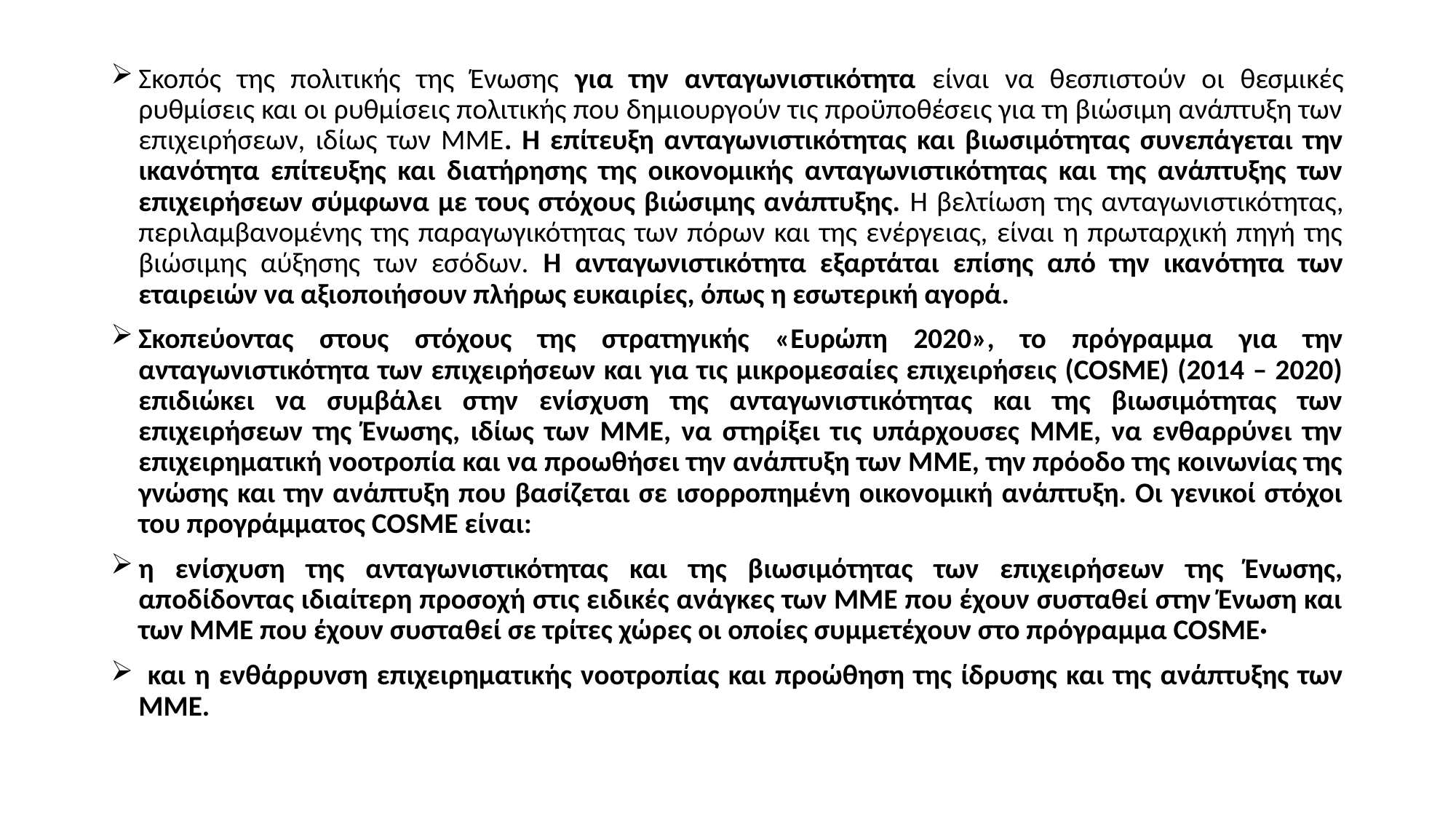

Σκοπός της πολιτικής της Ένωσης για την ανταγωνιστικότητα είναι να θεσπιστούν οι θεσμικές ρυθμίσεις και οι ρυθμίσεις πολιτικής που δημιουργούν τις προϋποθέσεις για τη βιώσιμη ανάπτυξη των επιχειρήσεων, ιδίως των ΜΜΕ. Η επίτευξη ανταγωνιστικότητας και βιωσιμότητας συνεπάγεται την ικανότητα επίτευξης και διατήρησης της οικονομικής ανταγωνιστικότητας και της ανάπτυξης των επιχειρήσεων σύμφωνα με τους στόχους βιώσιμης ανάπτυξης. Η βελτίωση της ανταγωνιστικότητας, περιλαμβανομένης της παραγωγικότητας των πόρων και της ενέργειας, είναι η πρωταρχική πηγή της βιώσιμης αύξησης των εσόδων. Η ανταγωνιστικότητα εξαρτάται επίσης από την ικανότητα των εταιρειών να αξιοποιήσουν πλήρως ευκαιρίες, όπως η εσωτερική αγορά.
Σκοπεύοντας στους στόχους της στρατηγικής «Ευρώπη 2020», το πρόγραμμα για την ανταγωνιστικότητα των επιχειρήσεων και για τις μικρομεσαίες επιχειρήσεις (COSME) (2014 – 2020) επιδιώκει να συμβάλει στην ενίσχυση της ανταγωνιστικότητας και της βιωσιμότητας των επιχειρήσεων της Ένωσης, ιδίως των ΜΜΕ, να στηρίξει τις υπάρχουσες ΜΜΕ, να ενθαρρύνει την επιχειρηματική νοοτροπία και να προωθήσει την ανάπτυξη των ΜΜΕ, την πρόοδο της κοινωνίας της γνώσης και την ανάπτυξη που βασίζεται σε ισορροπημένη οικονομική ανάπτυξη. Οι γενικοί στόχοι του προγράμματος COSME είναι:
η ενίσχυση της ανταγωνιστικότητας και της βιωσιμότητας των επιχειρήσεων της Ένωσης, αποδίδοντας ιδιαίτερη προσοχή στις ειδικές ανάγκες των ΜΜΕ που έχουν συσταθεί στην Ένωση και των ΜΜΕ που έχουν συσταθεί σε τρίτες χώρες οι οποίες συμμετέχουν στο πρόγραμμα COSME·
 και η ενθάρρυνση επιχειρηματικής νοοτροπίας και προώθηση της ίδρυσης και της ανάπτυξης των ΜΜΕ.